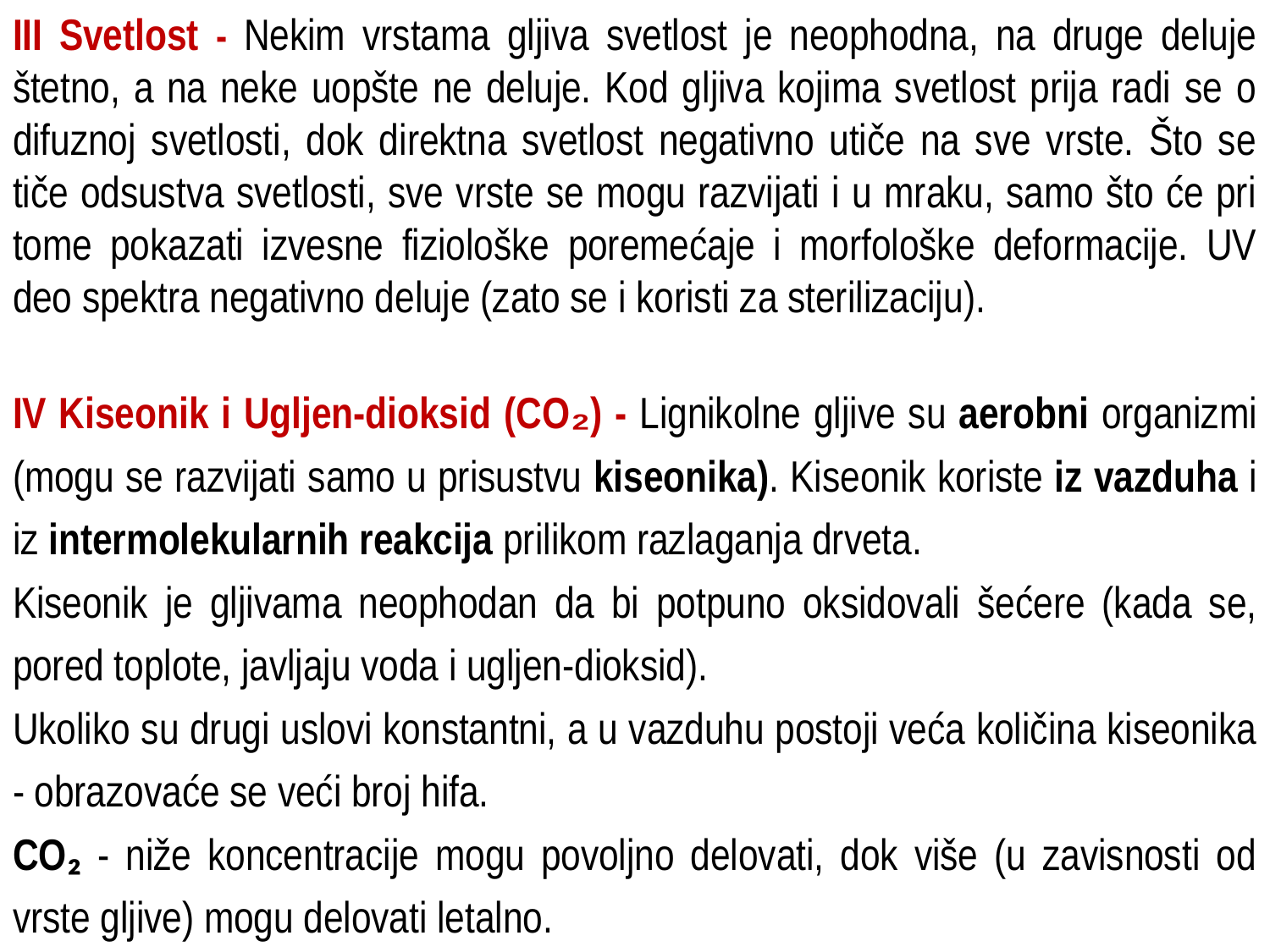

III Svetlost - Nekim vrstama gljiva svetlost je neophodna, na druge deluje štetno, a na neke uopšte ne deluje. Kod gljiva kojima svetlost prija radi se o difuznoj svetlosti, dok direktna svetlost negativno utiče na sve vrste. Što se tiče odsustva svetlosti, sve vrste se mogu razvijati i u mraku, samo što će pri tome pokazati izvesne fiziološke poremećaje i morfološke deformacije. UV deo spektra negativno deluje (zato se i koristi za sterilizaciju).

IV Kiseonik i Ugljen-dioksid (CO₂) - Lignikolne gljive su aerobni organizmi (mogu se razvijati samo u prisustvu kiseonika). Kiseonik koriste iz vazduha i iz intermolekularnih reakcija prilikom razlaganja drveta.
Kiseonik je gljivama neophodan da bi potpuno oksidovali šećere (kada se, pored toplote, javljaju voda i ugljen-dioksid).
Ukoliko su drugi uslovi konstantni, a u vazduhu postoji veća količina kiseonika - obrazovaće se veći broj hifa.
CO₂ - niže koncentracije mogu povoljno delovati, dok više (u zavisnosti od vrste gljive) mogu delovati letalno.